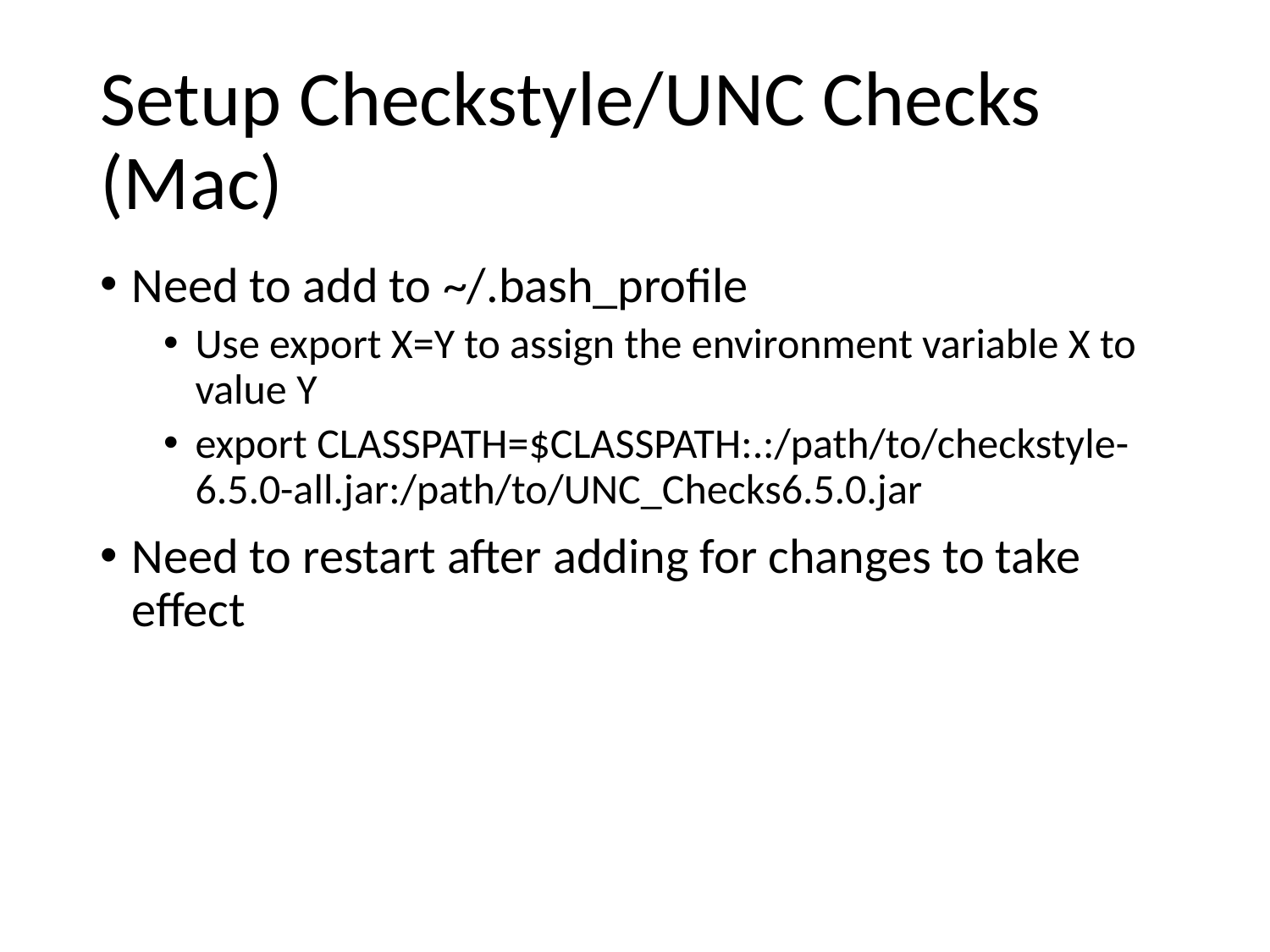

# Setup Checkstyle/UNC Checks (Mac)
Need to add to ~/.bash_profile
Use export X=Y to assign the environment variable X to value Y
export CLASSPATH=$CLASSPATH:.:/path/to/checkstyle-6.5.0-all.jar:/path/to/UNC_Checks6.5.0.jar
Need to restart after adding for changes to take effect